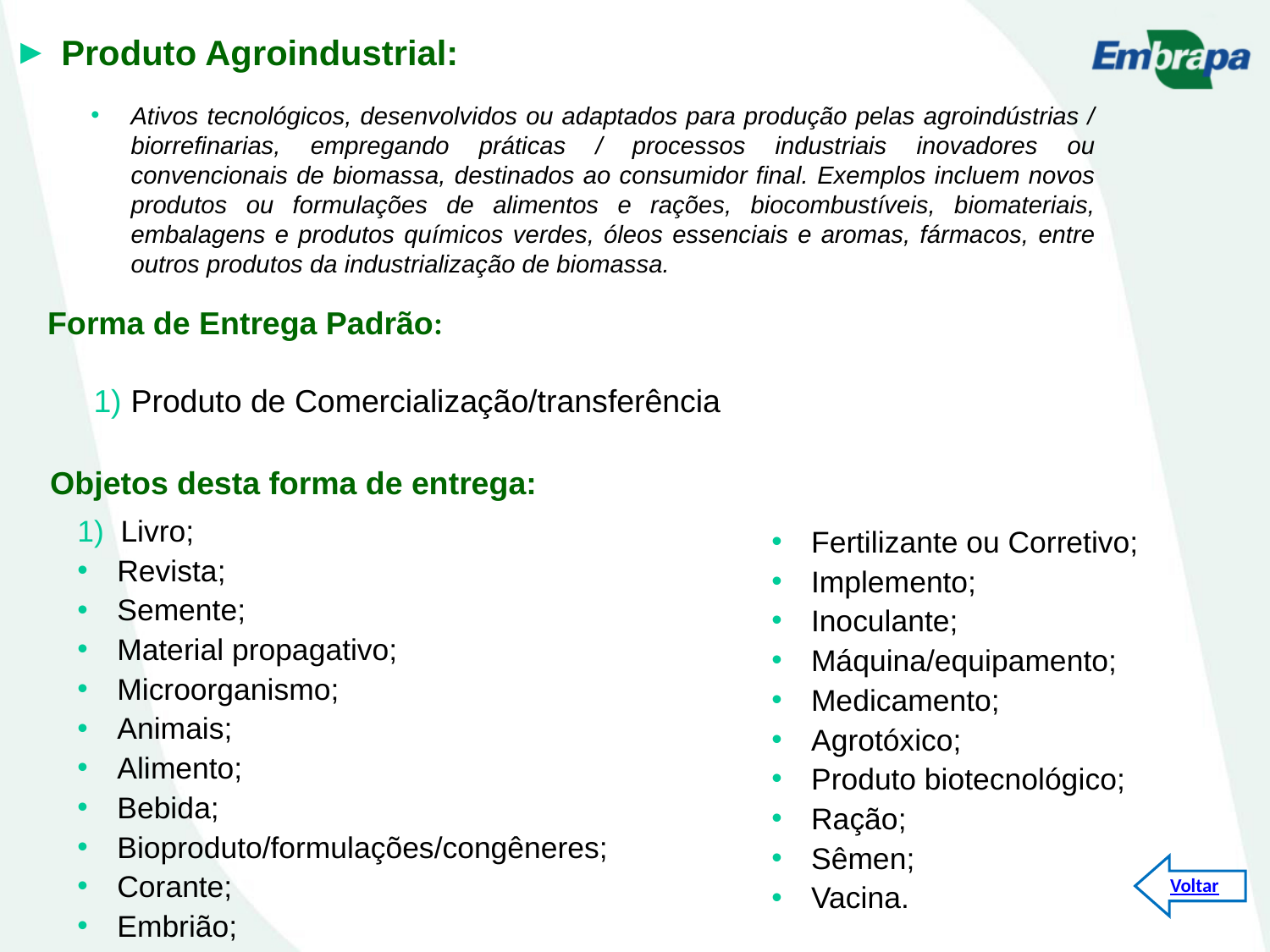

Produto Agroindustrial:
Ativos tecnológicos, desenvolvidos ou adaptados para produção pelas agroindústrias / biorrefinarias, empregando práticas / processos industriais inovadores ou convencionais de biomassa, destinados ao consumidor final. Exemplos incluem novos produtos ou formulações de alimentos e rações, biocombustíveis, biomateriais, embalagens e produtos químicos verdes, óleos essenciais e aromas, fármacos, entre outros produtos da industrialização de biomassa.
Forma de Entrega Padrão:
1) Produto de Comercialização/transferência
Objetos desta forma de entrega:
1)  Livro;
Revista;
Semente;
Material propagativo;
Microorganismo;
Animais;
Alimento;
Bebida;
Bioproduto/formulações/congêneres;
Corante;
Embrião;
Fertilizante ou Corretivo;
Implemento;
Inoculante;
Máquina/equipamento;
Medicamento;
Agrotóxico;
Produto biotecnológico;
Ração;
Sêmen;
Vacina.

Voltar